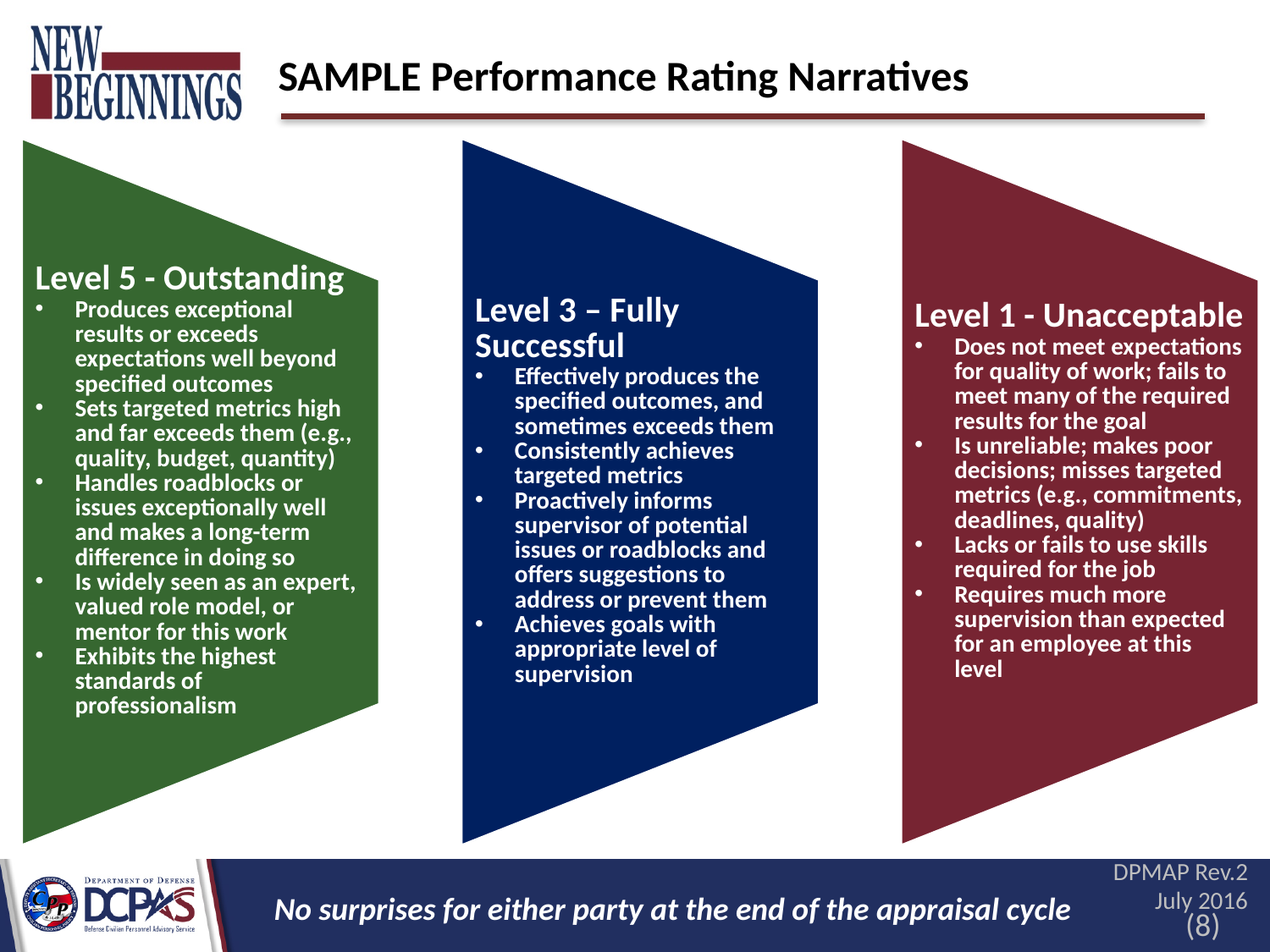

# SAMPLE Performance Rating Narratives
Level 5 - Outstanding
Produces exceptional results or exceeds expectations well beyond specified outcomes
Sets targeted metrics high and far exceeds them (e.g., quality, budget, quantity)
Level 3 – Fully Successful
Effectively produces the specified outcomes, and sometimes exceeds them
Consistently achieves targeted metrics
Level 1 - Unacceptable
Does not meet expectations for quality of work; fails to meet many of the required results for the goal
Is unreliable; makes poor decisions; misses targeted metrics (e.g., commitments, deadlines, quality)
Handles roadblocks or issues exceptionally well and makes a long-term difference in doing so
Is widely seen as an expert, valued role model, or mentor for this work
Exhibits the highest standards of professionalism
Proactively informs supervisor of potential issues or roadblocks and offers suggestions to address or prevent them
Achieves goals with appropriate level of supervision
Lacks or fails to use skills required for the job
Requires much more supervision than expected for an employee at this level
DPMAP Rev.2 July 2016
No surprises for either party at the end of the appraisal cycle
(8)